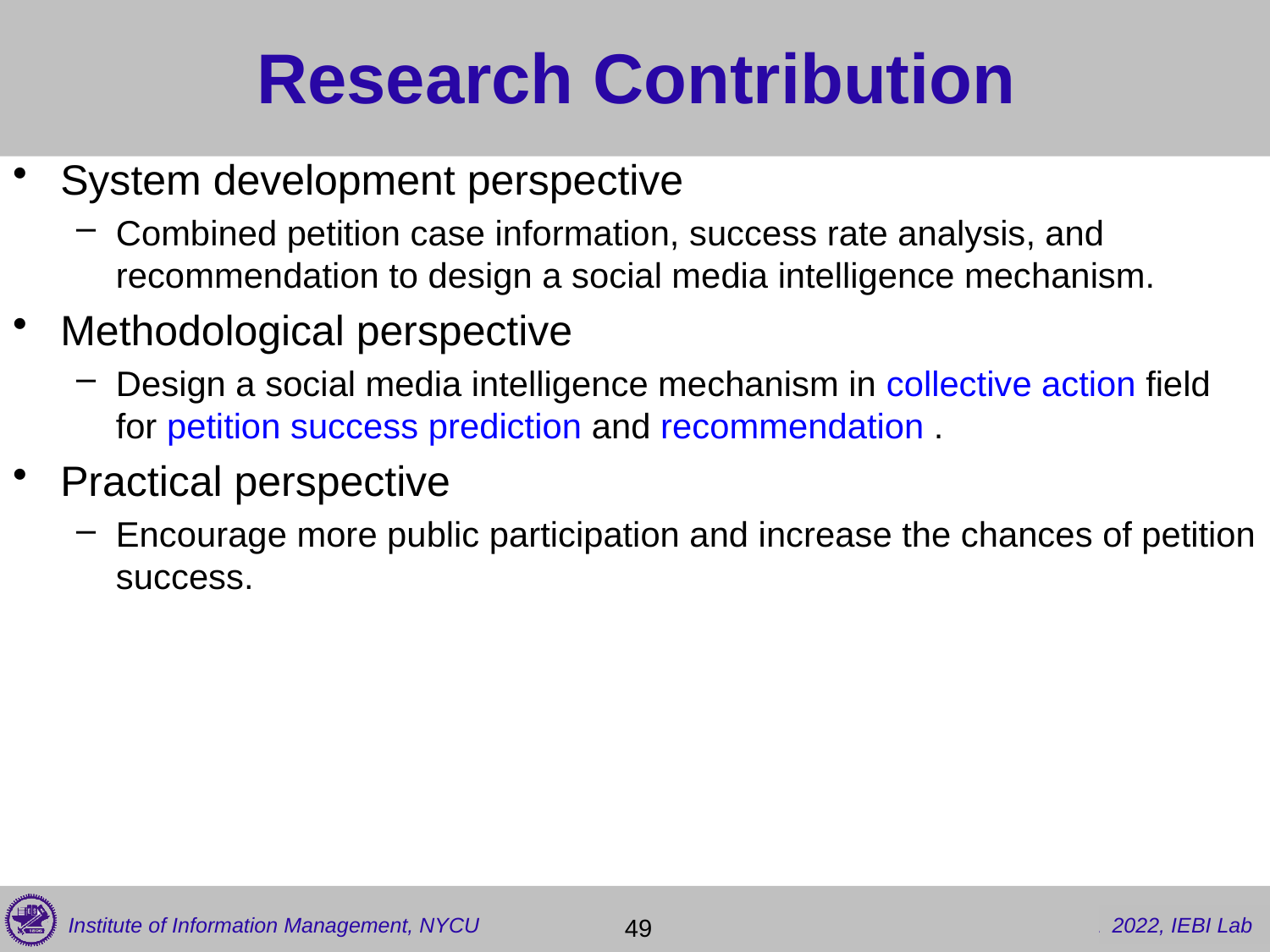

# Research Contribution
System development perspective
Combined petition case information, success rate analysis, and recommendation to design a social media intelligence mechanism.
Methodological perspective
Design a social media intelligence mechanism in collective action field for petition success prediction and recommendation .
Practical perspective
Encourage more public participation and increase the chances of petition success.
   49